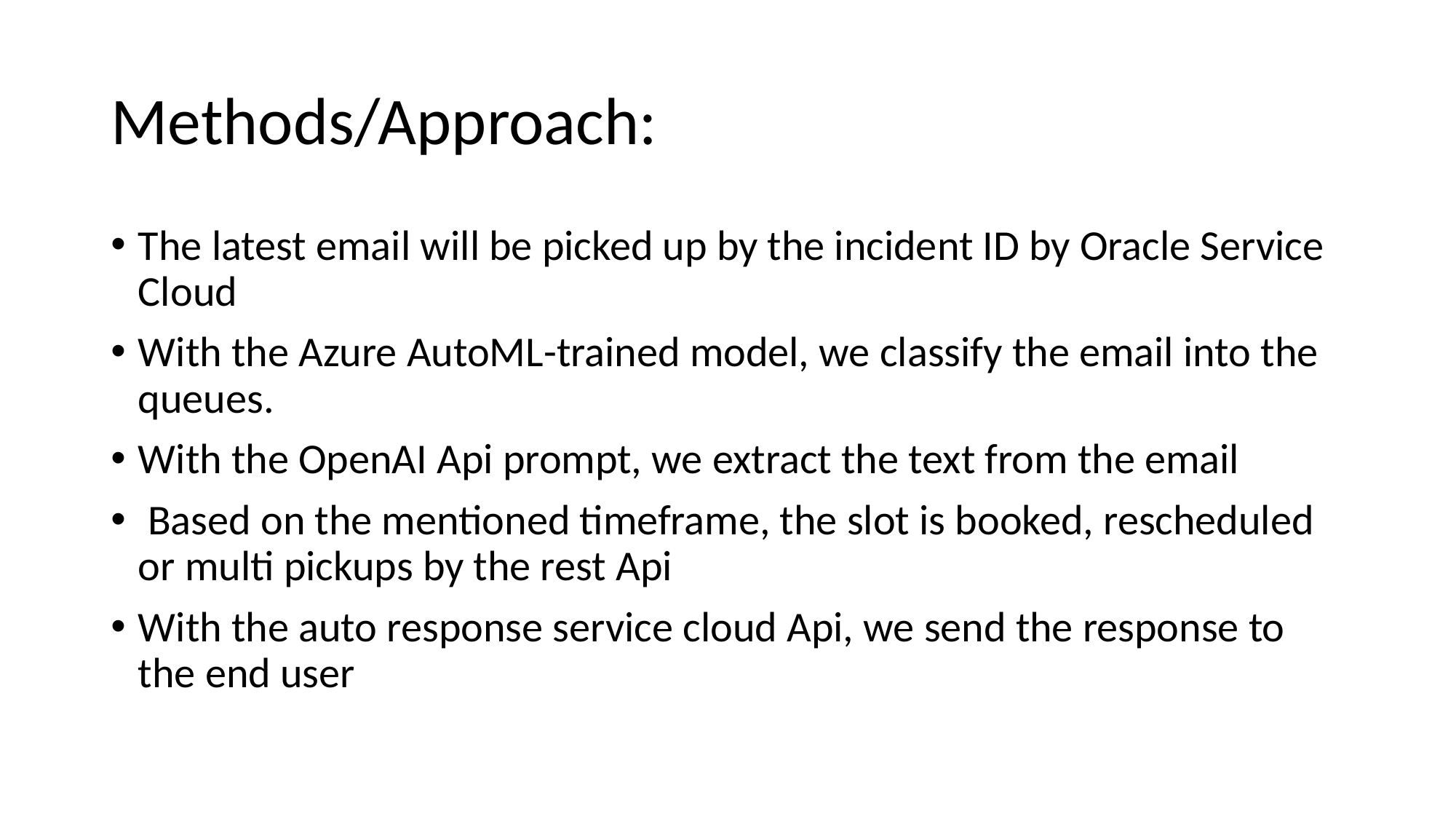

# Methods/Approach:
The latest email will be picked up by the incident ID by Oracle Service Cloud
With the Azure AutoML-trained model, we classify the email into the queues.
With the OpenAI Api prompt, we extract the text from the email
 Based on the mentioned timeframe, the slot is booked, rescheduled or multi pickups by the rest Api
With the auto response service cloud Api, we send the response to the end user